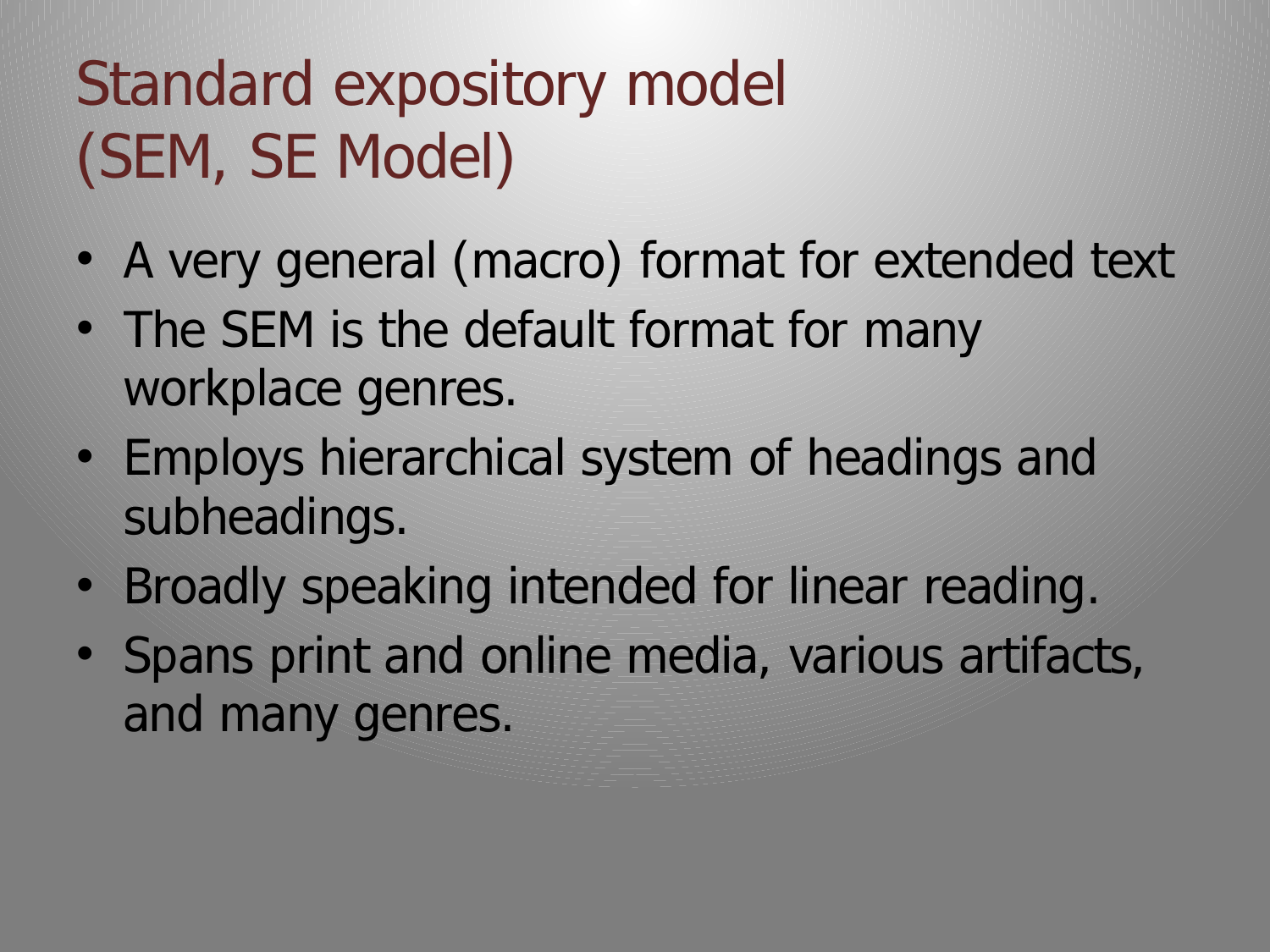

# Standard expository model (SEM, SE Model)
A very general (macro) format for extended text
The SEM is the default format for many workplace genres.
Employs hierarchical system of headings and subheadings.
Broadly speaking intended for linear reading.
Spans print and online media, various artifacts, and many genres.